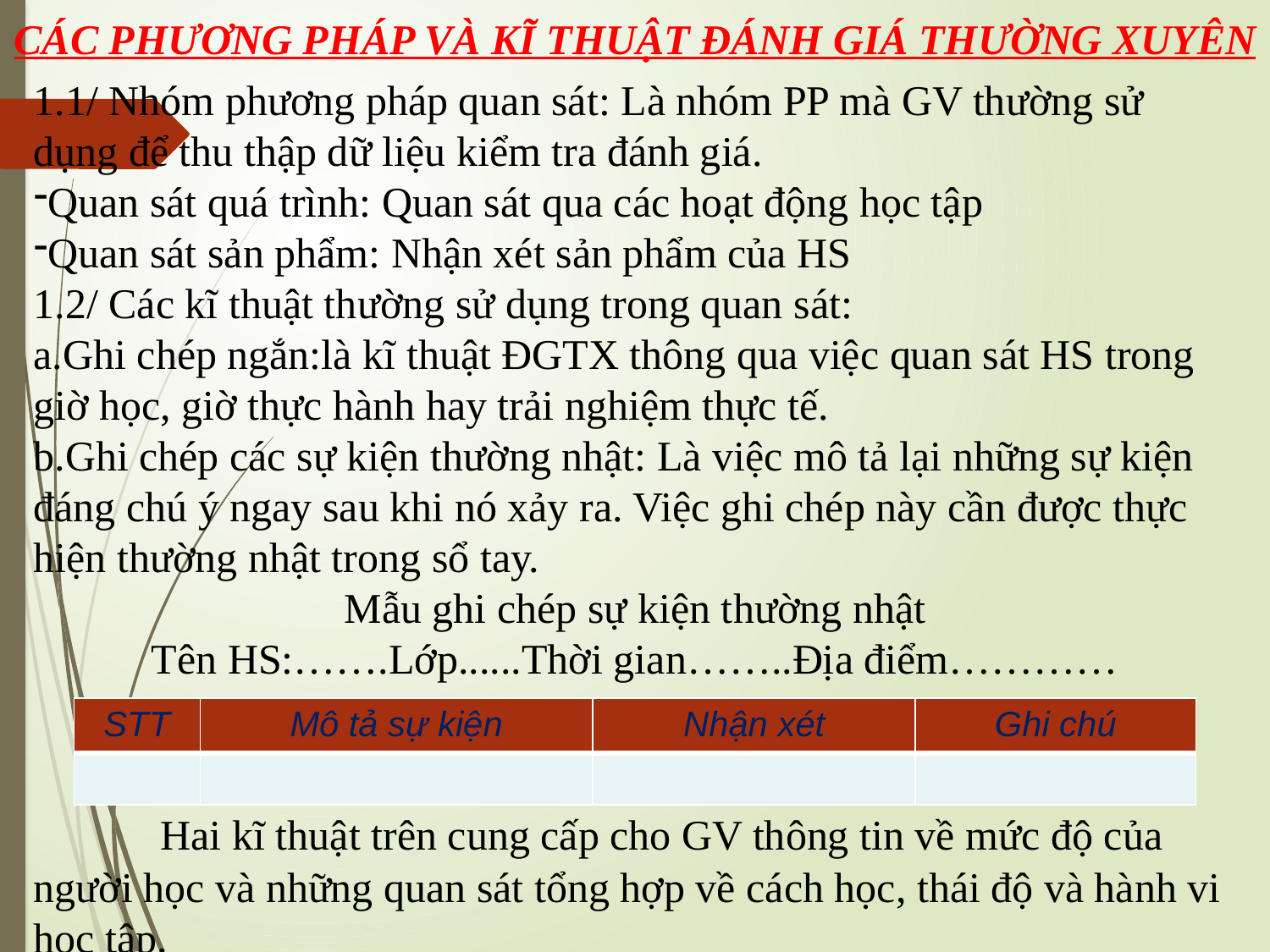

CÁC PHƯƠNG PHÁP VÀ KĨ THUẬT ĐÁNH GIÁ THƯỜNG XUYÊN
1.1/ Nhóm phương pháp quan sát: Là nhóm PP mà GV thường sử dụng để thu thập dữ liệu kiểm tra đánh giá.
Quan sát quá trình: Quan sát qua các hoạt động học tập
Quan sát sản phẩm: Nhận xét sản phẩm của HS
1.2/ Các kĩ thuật thường sử dụng trong quan sát:
Ghi chép ngắn:là kĩ thuật ĐGTX thông qua việc quan sát HS trong giờ học, giờ thực hành hay trải nghiệm thực tế.
Ghi chép các sự kiện thường nhật: Là việc mô tả lại những sự kiện đáng chú ý ngay sau khi nó xảy ra. Việc ghi chép này cần được thực hiện thường nhật trong sổ tay.
Mẫu ghi chép sự kiện thường nhật
Tên HS:…….Lớp......Thời gian……..Địa điểm…………

	Hai kĩ thuật trên cung cấp cho GV thông tin về mức độ của người học và những quan sát tổng hợp về cách học, thái độ và hành vi học tập.
| STT | Mô tả sự kiện | Nhận xét | Ghi chú |
| --- | --- | --- | --- |
|  |  |  |  |